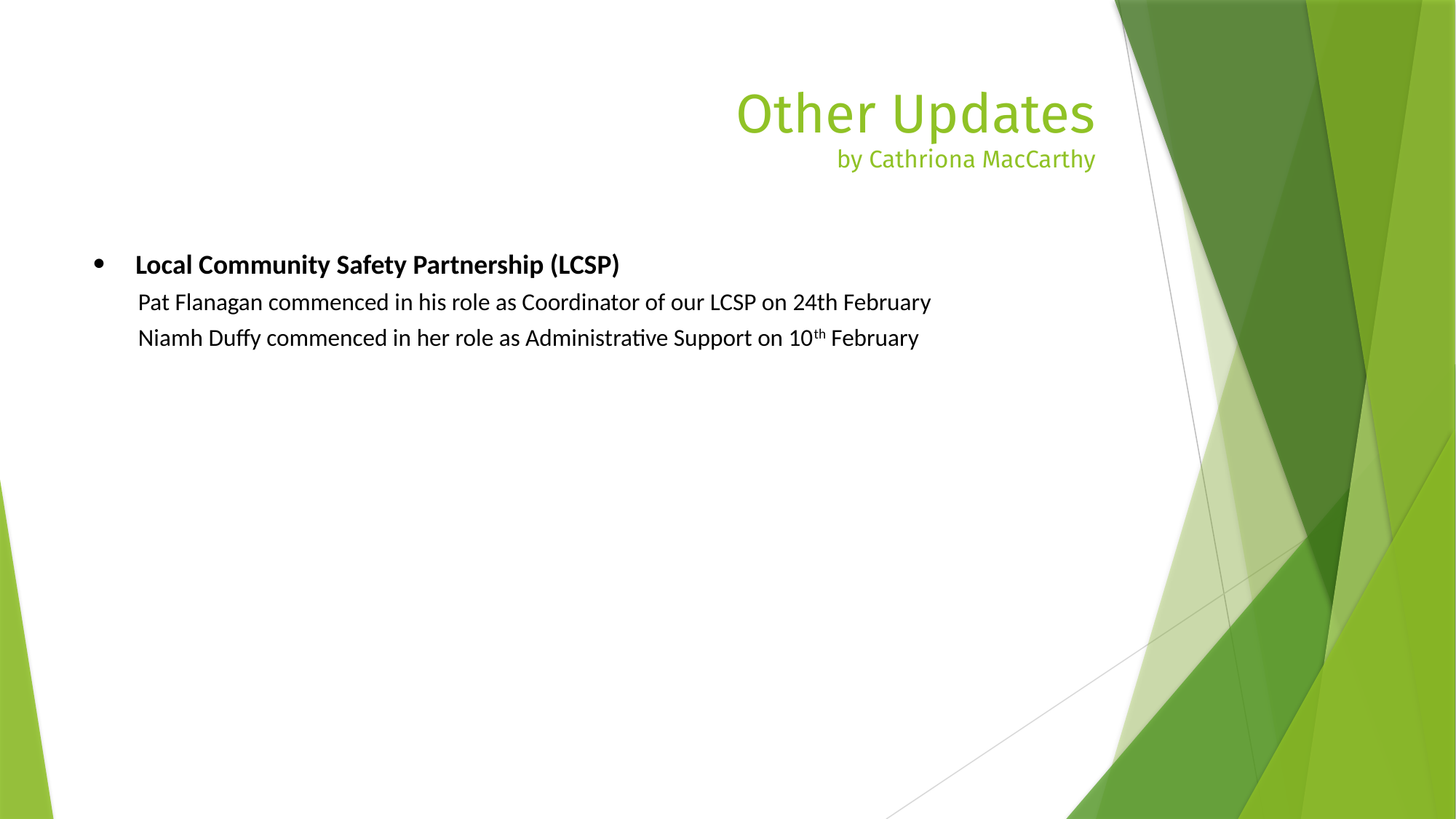

# Other Updates by Cathriona MacCarthy
| Local Community Safety Partnership (LCSP) Pat Flanagan commenced in his role as Coordinator of our LCSP on 24th February Niamh Duffy commenced in her role as Administrative Support on 10th February |
| --- |
|  |